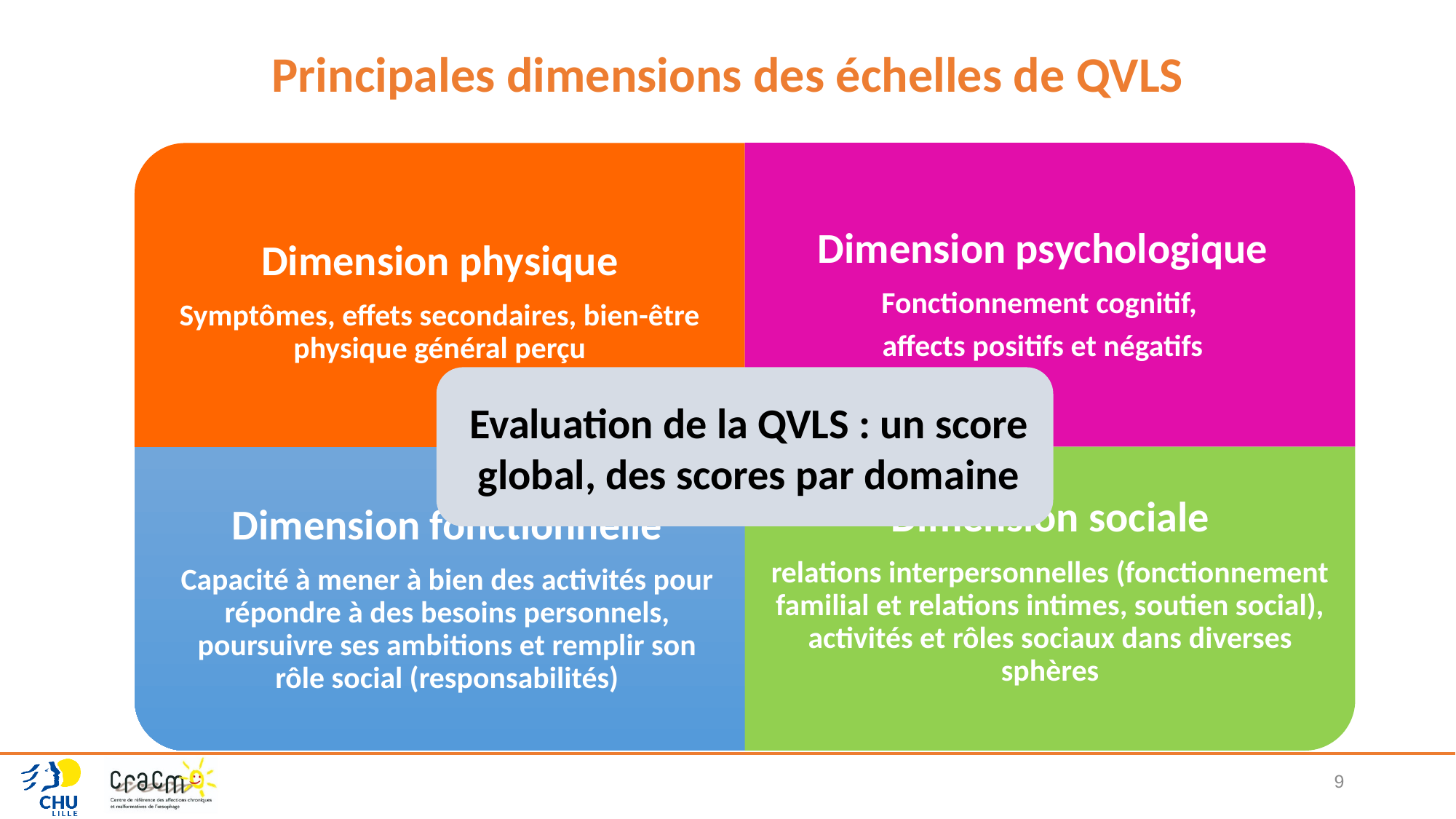

# Principales dimensions des échelles de QVLS
Dimension physique
Symptômes, effets secondaires, bien-être physique général perçu
Dimension psychologique
Fonctionnement cognitif,
affects positifs et négatifs
Dimension fonctionnelle
Capacité à mener à bien des activités pour répondre à des besoins personnels, poursuivre ses ambitions et remplir son rôle social (responsabilités)
Dimension sociale
relations interpersonnelles (fonctionnement familial et relations intimes, soutien social), activités et rôles sociaux dans diverses sphères
Evaluation de la QVLS : un score global, des scores par domaine
9